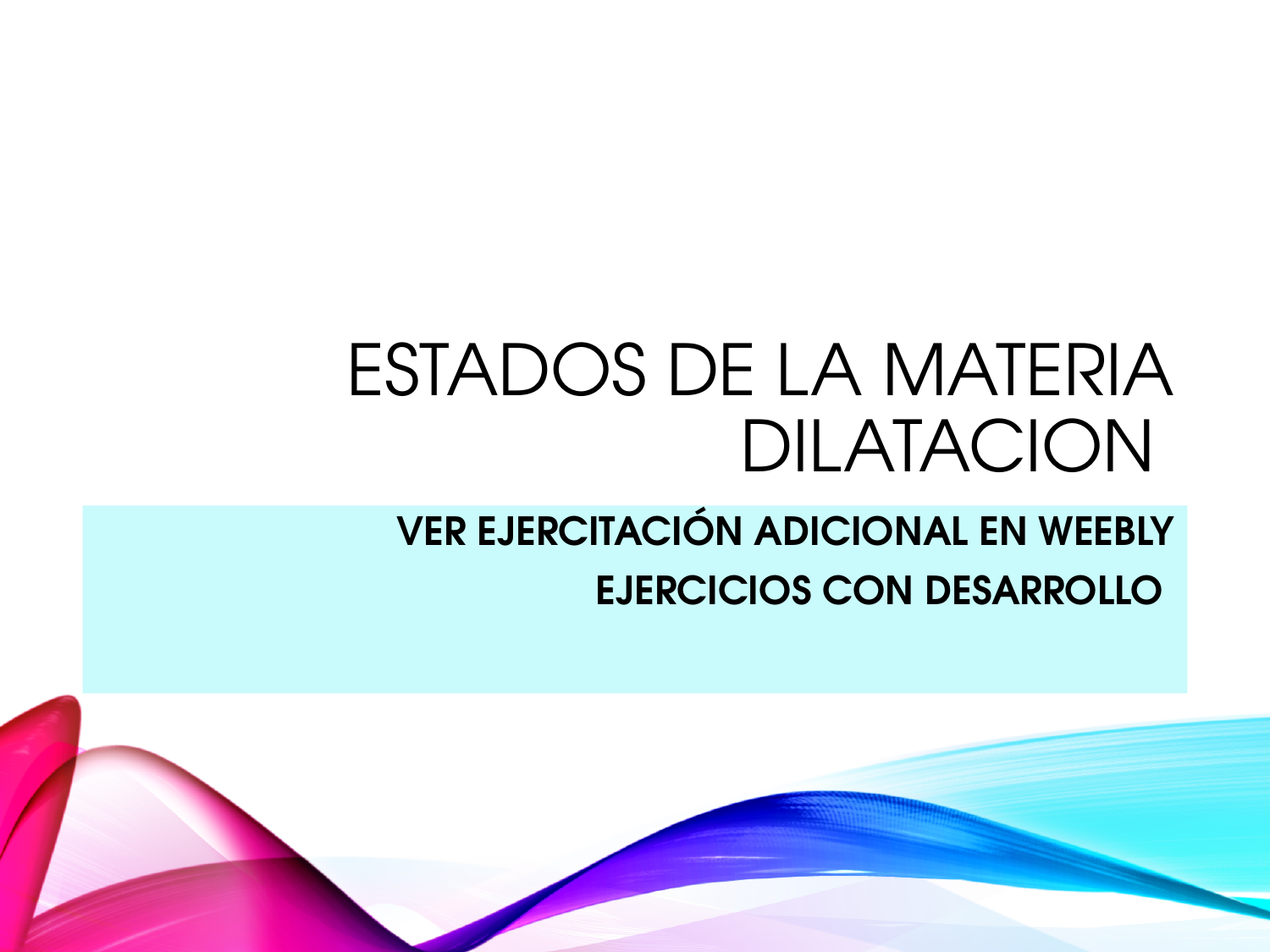

# ESTADOS DE LA MATERIA DILATACION
VER EJERCITACIÓN ADICIONAL EN WEEBLY
EJERCICIOS CON DESARROLLO